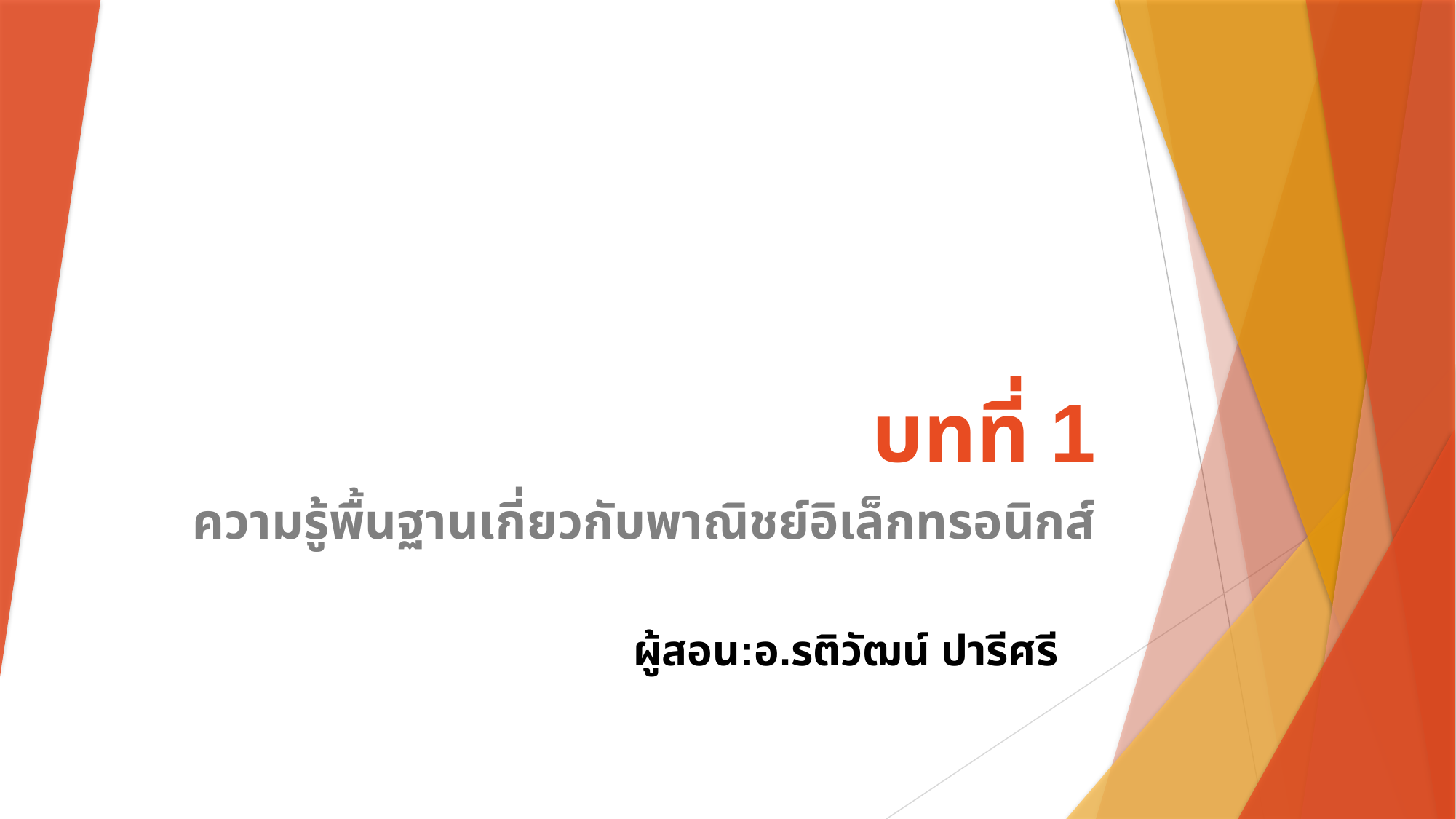

# บทที่ 1
ความรู้พื้นฐานเกี่ยวกับพาณิชย์อิเล็กทรอนิกส์
ผู้สอน:อ.รติวัฒน์ ปารีศรี